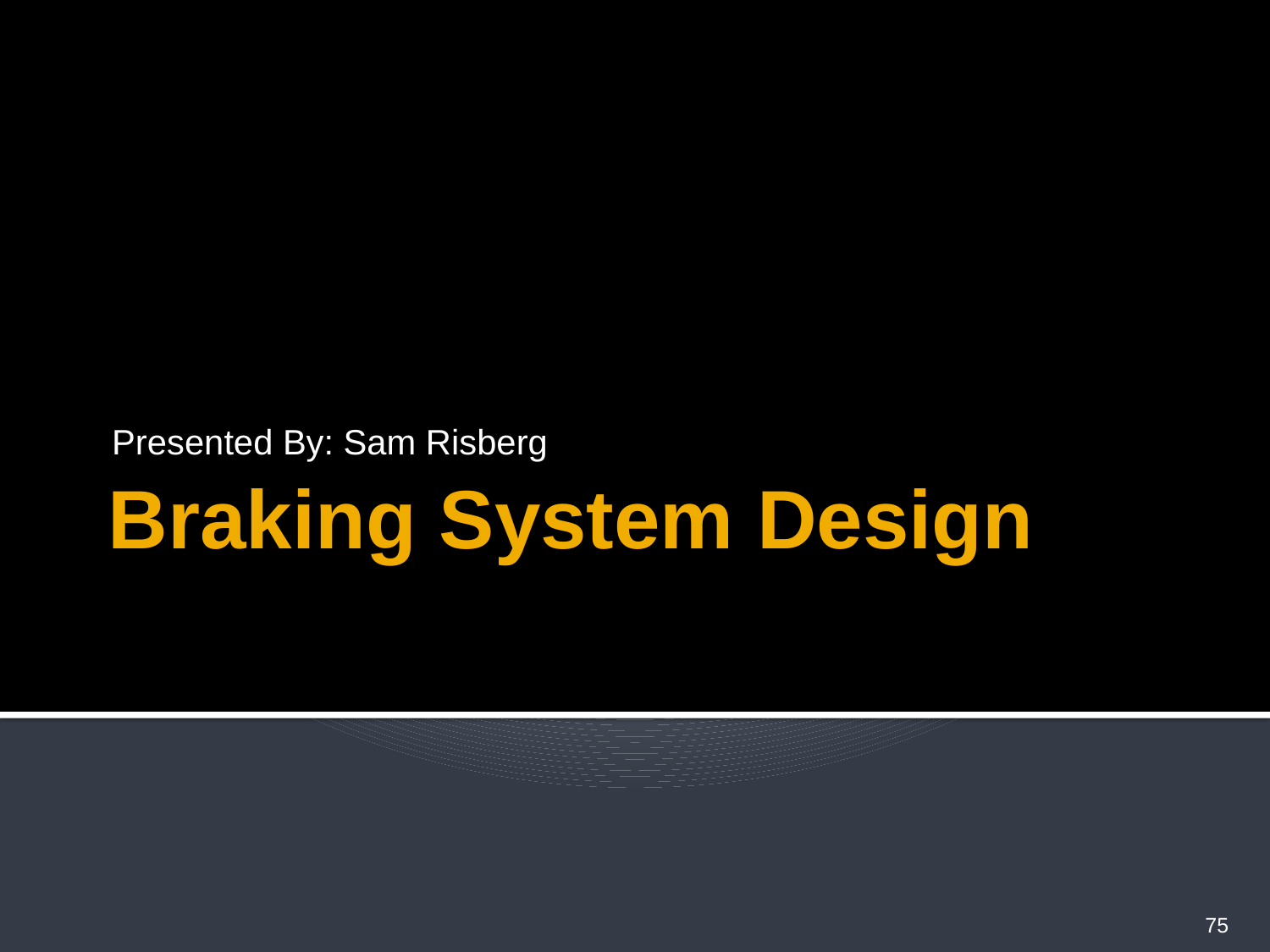

Presented By: Sam Risberg
# Braking System Design
75